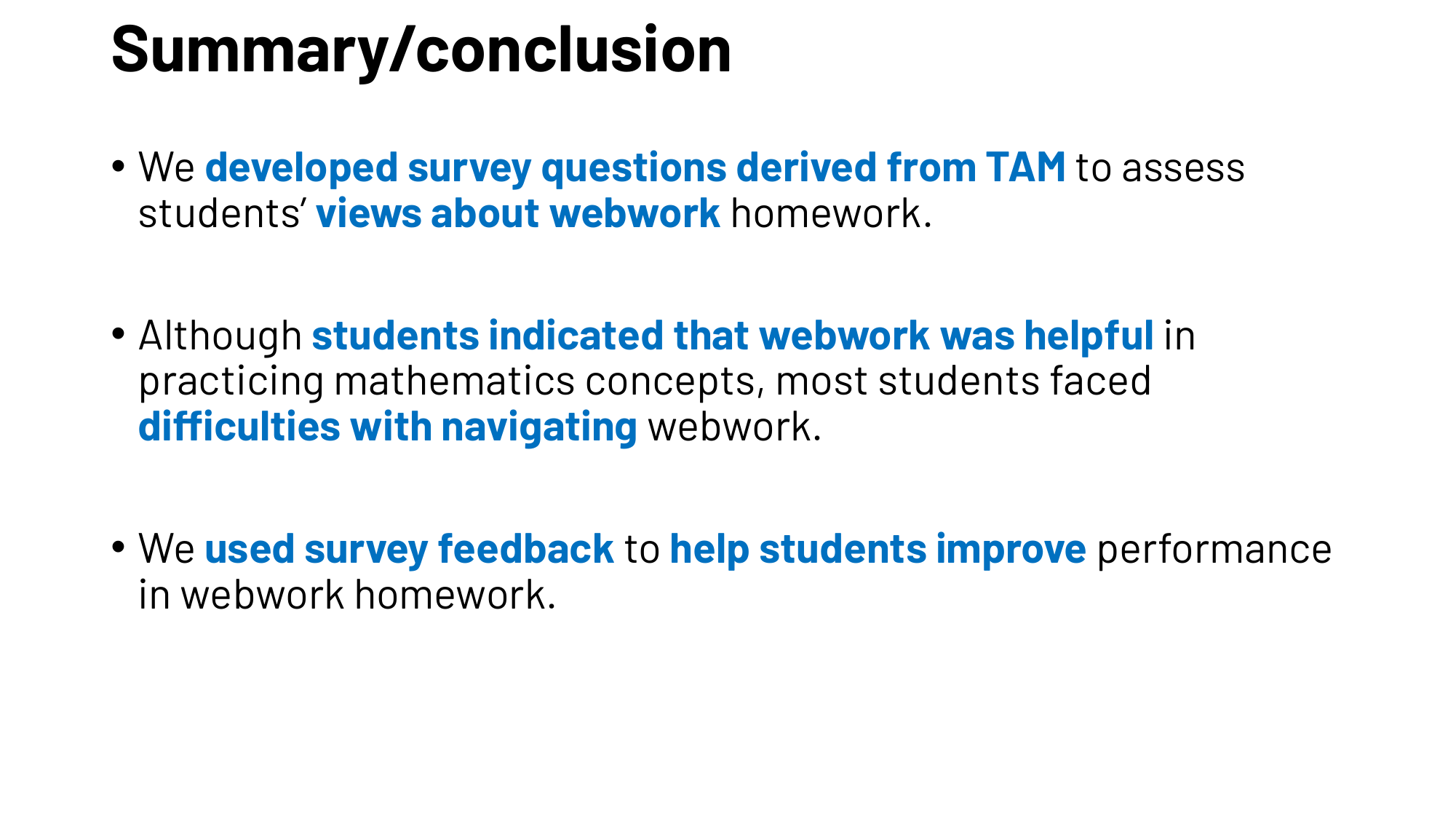

# Summary/conclusion
We developed survey questions derived from TAM to assess students’ views about webwork homework.

Although students indicated that webwork was helpful in practicing mathematics concepts, most students faced difficulties with navigating webwork.

We used survey feedback to help students improve performance in webwork homework.